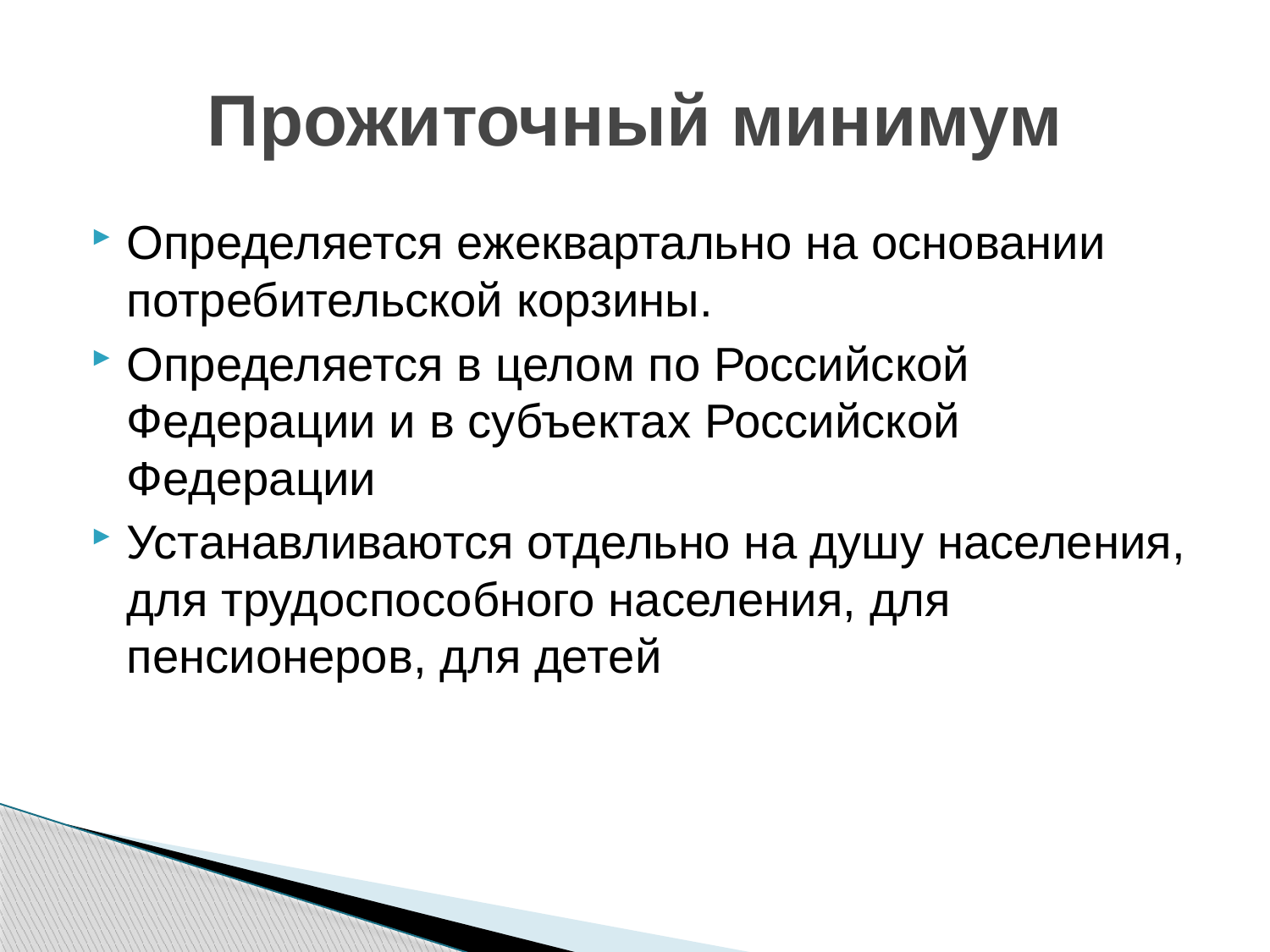

# Прожиточный минимум
Определяется ежеквартально на основании потребительской корзины.
Определяется в целом по Российской Федерации и в субъектах Российской Федерации
Устанавливаются отдельно на душу населения, для трудоспособного населения, для пенсионеров, для детей